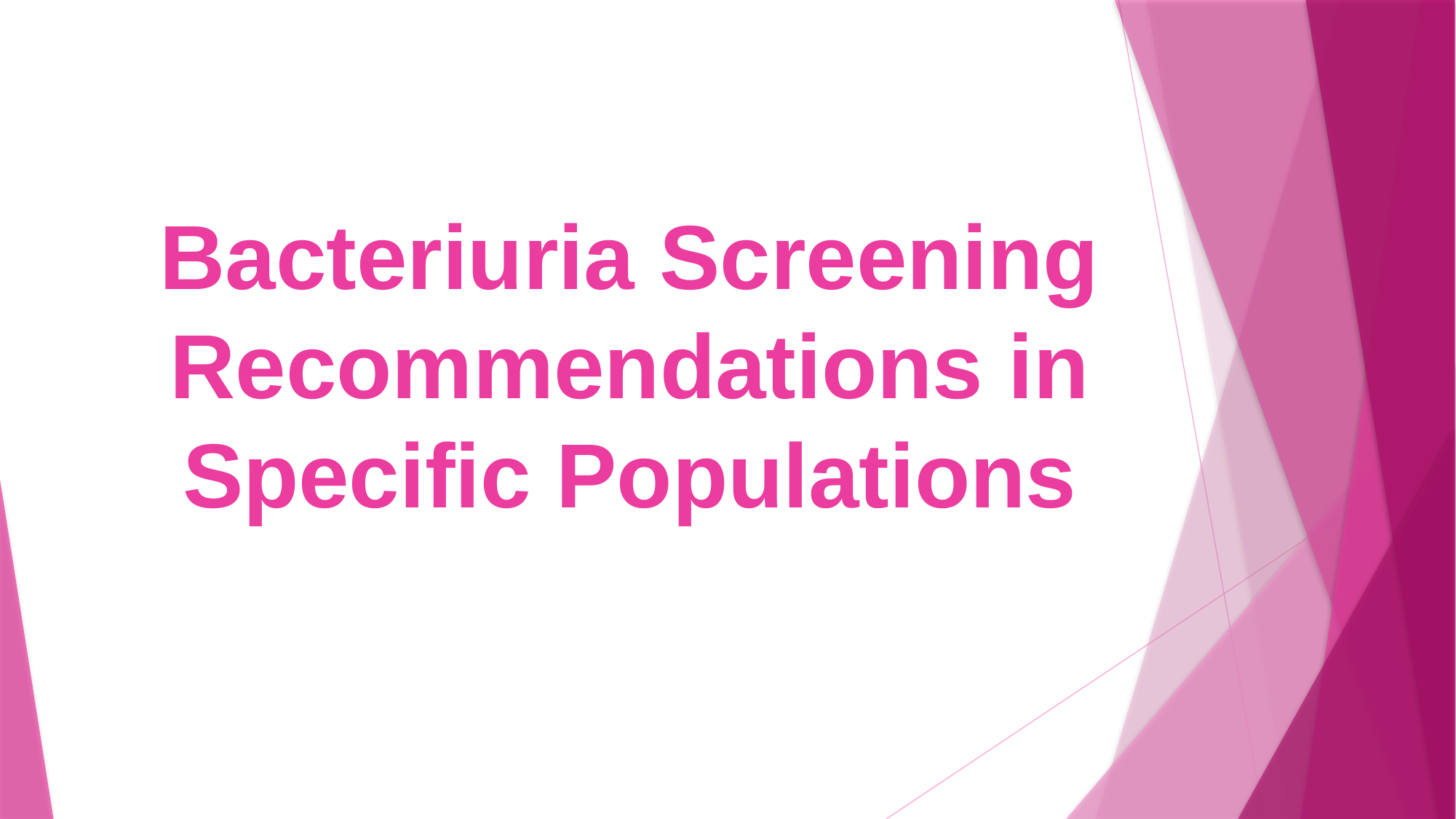

# Bacteriuria Screening Recommendations in Specific Populations